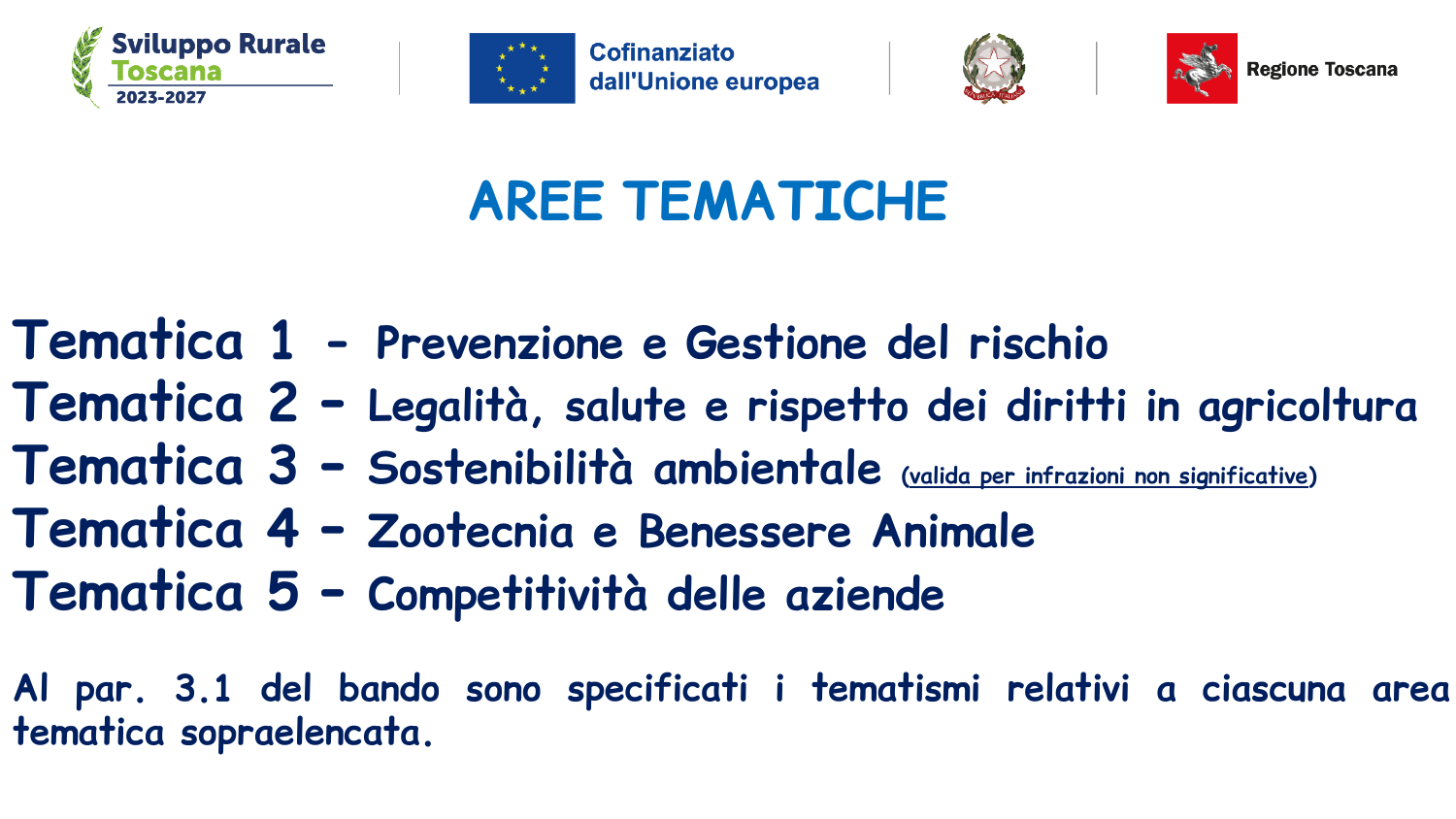

# AREE TEMATICHE
Tematica 1 - Prevenzione e Gestione del rischio
Tematica 2 – Legalità, salute e rispetto dei diritti in agricoltura
Tematica 3 – Sostenibilità ambientale (valida per infrazioni non significative)
Tematica 4 – Zootecnia e Benessere Animale
Tematica 5 – Competitività delle aziende

Al par. 3.1 del bando sono specificati i tematismi relativi a ciascuna area tematica sopraelencata.